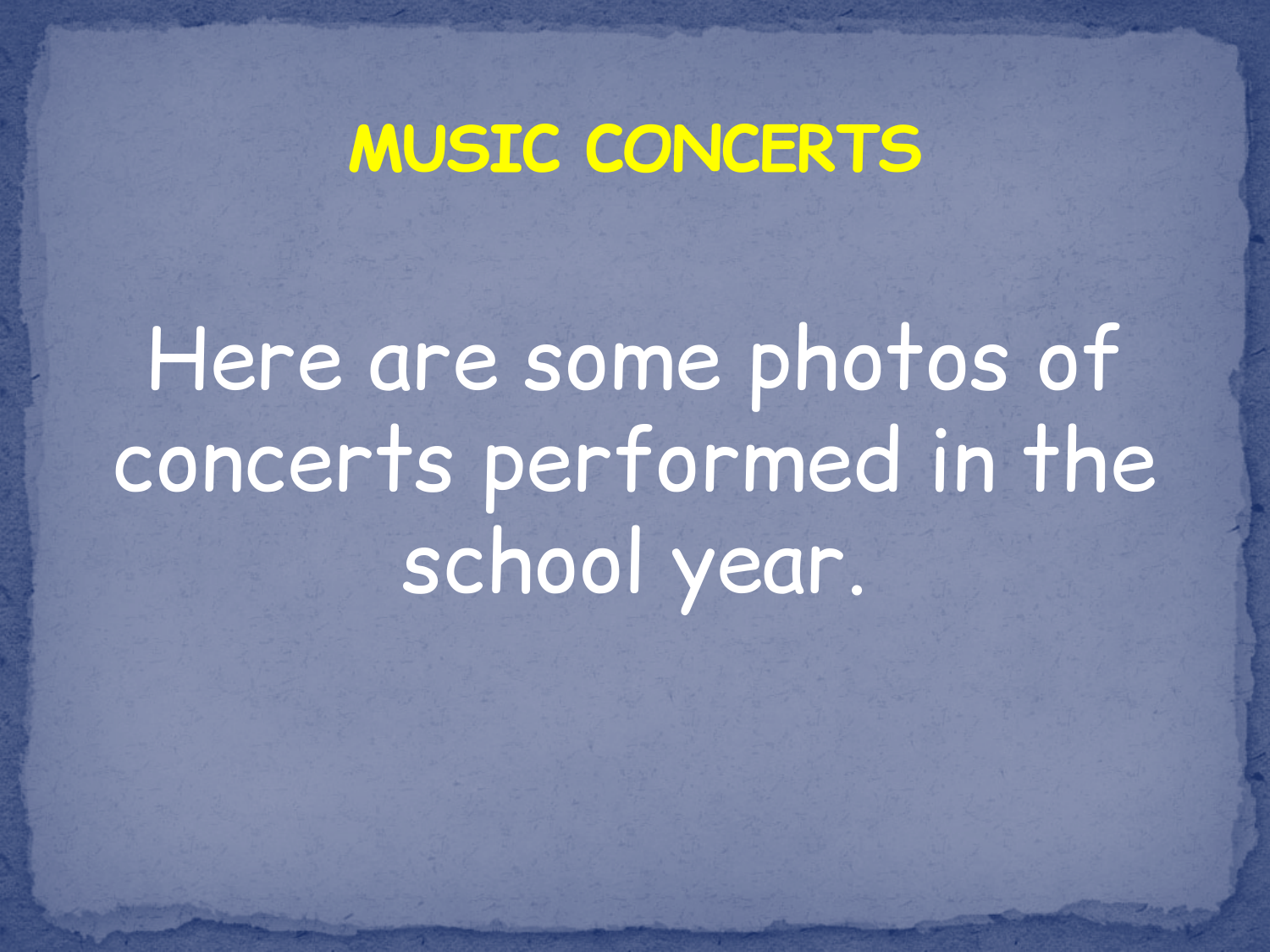

# MUSIC CONCERTS

Here are some photos of concerts performed in the school year.